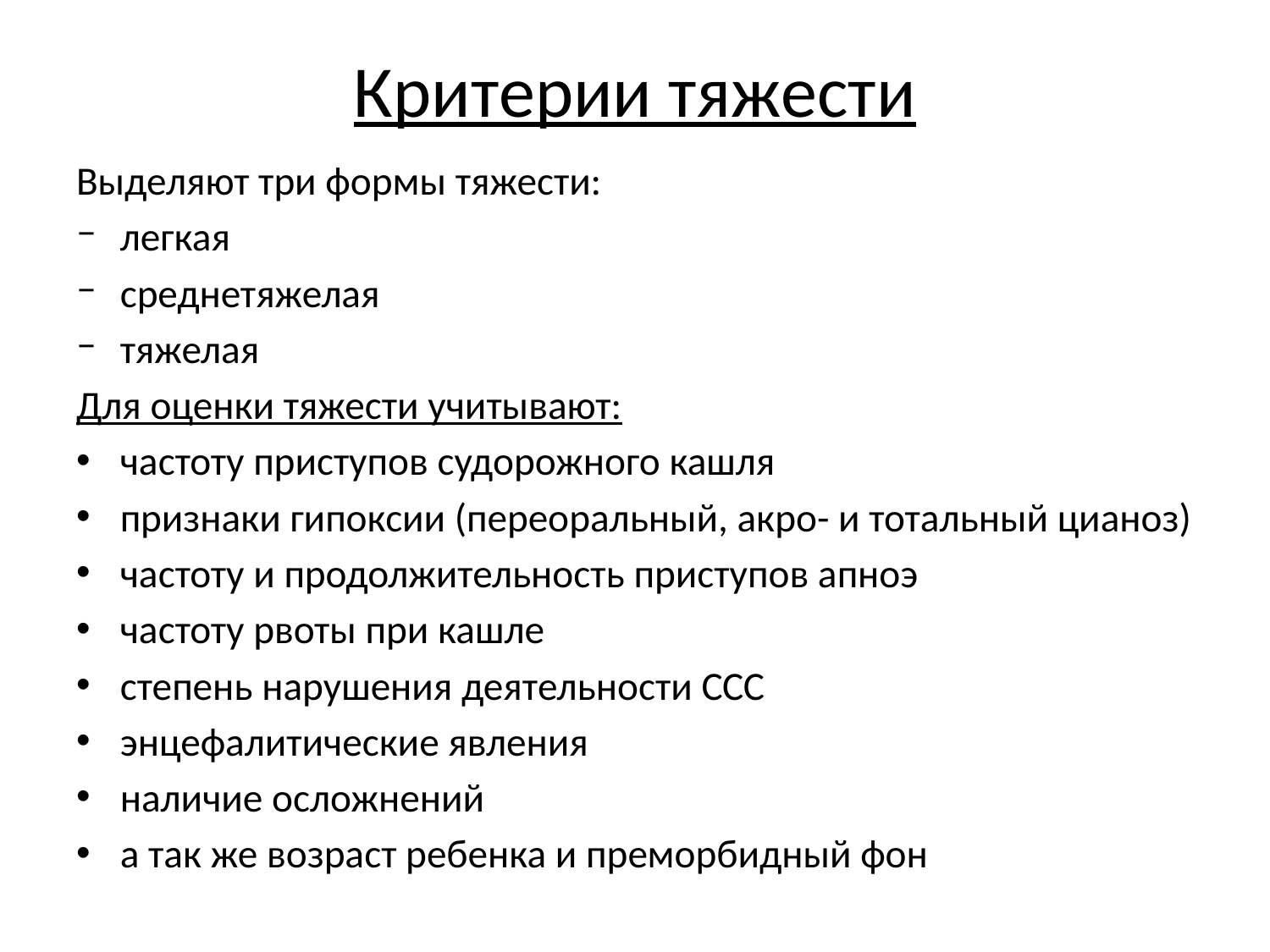

# Критерии тяжести
Выделяют три формы тяжести:
легкая
среднетяжелая
тяжелая
Для оценки тяжести учитывают:
частоту приступов судорожного кашля
признаки гипоксии (переоральный, акро- и тотальный цианоз)
частоту и продолжительность приступов апноэ
частоту рвоты при кашле
степень нарушения деятельности ССС
энцефалитические явления
наличие осложнений
а так же возраст ребенка и преморбидный фон